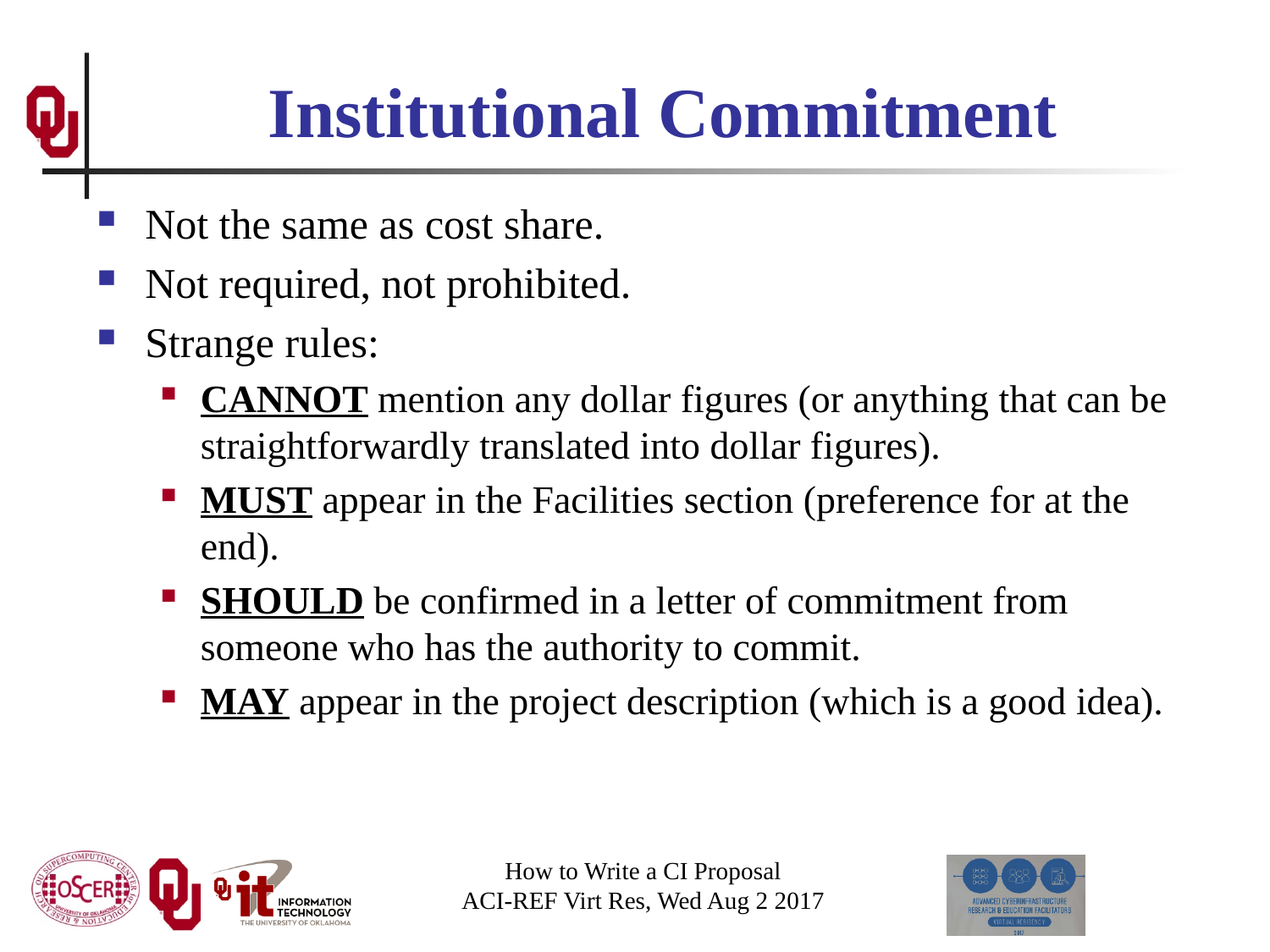

# Institutional Commitment
Not the same as cost share.
Not required, not prohibited.
Strange rules:
CANNOT mention any dollar figures (or anything that can be straightforwardly translated into dollar figures).
MUST appear in the Facilities section (preference for at the end).
SHOULD be confirmed in a letter of commitment from someone who has the authority to commit.
MAY appear in the project description (which is a good idea).
How to Write a CI Proposal
ACI-REF Virt Res, Wed Aug 2 2017